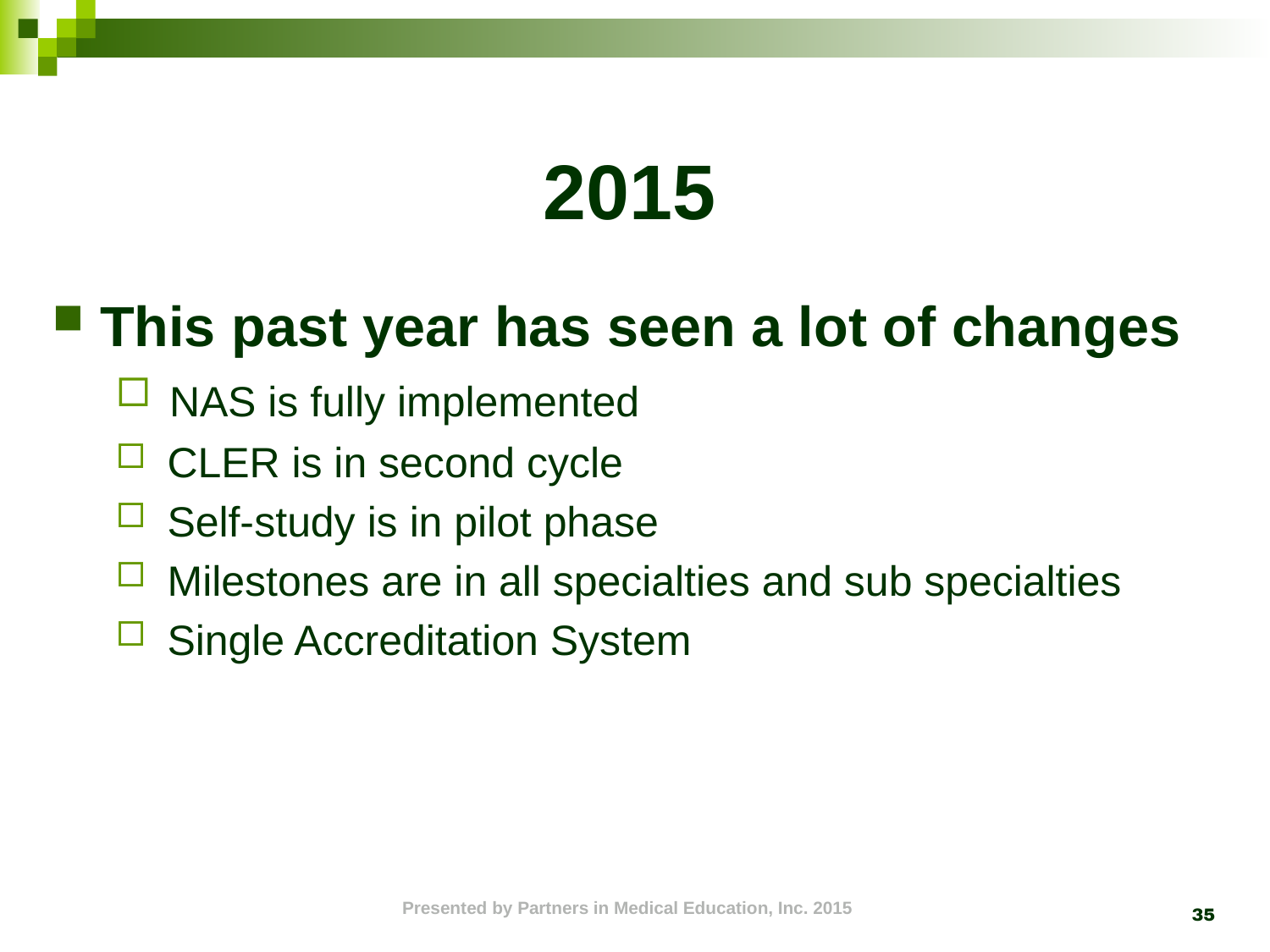

# 2015
This past year has seen a lot of changes
 NAS is fully implemented
 CLER is in second cycle
 Self-study is in pilot phase
 Milestones are in all specialties and sub specialties
 Single Accreditation System
35
Presented by Partners in Medical Education, Inc. 2015